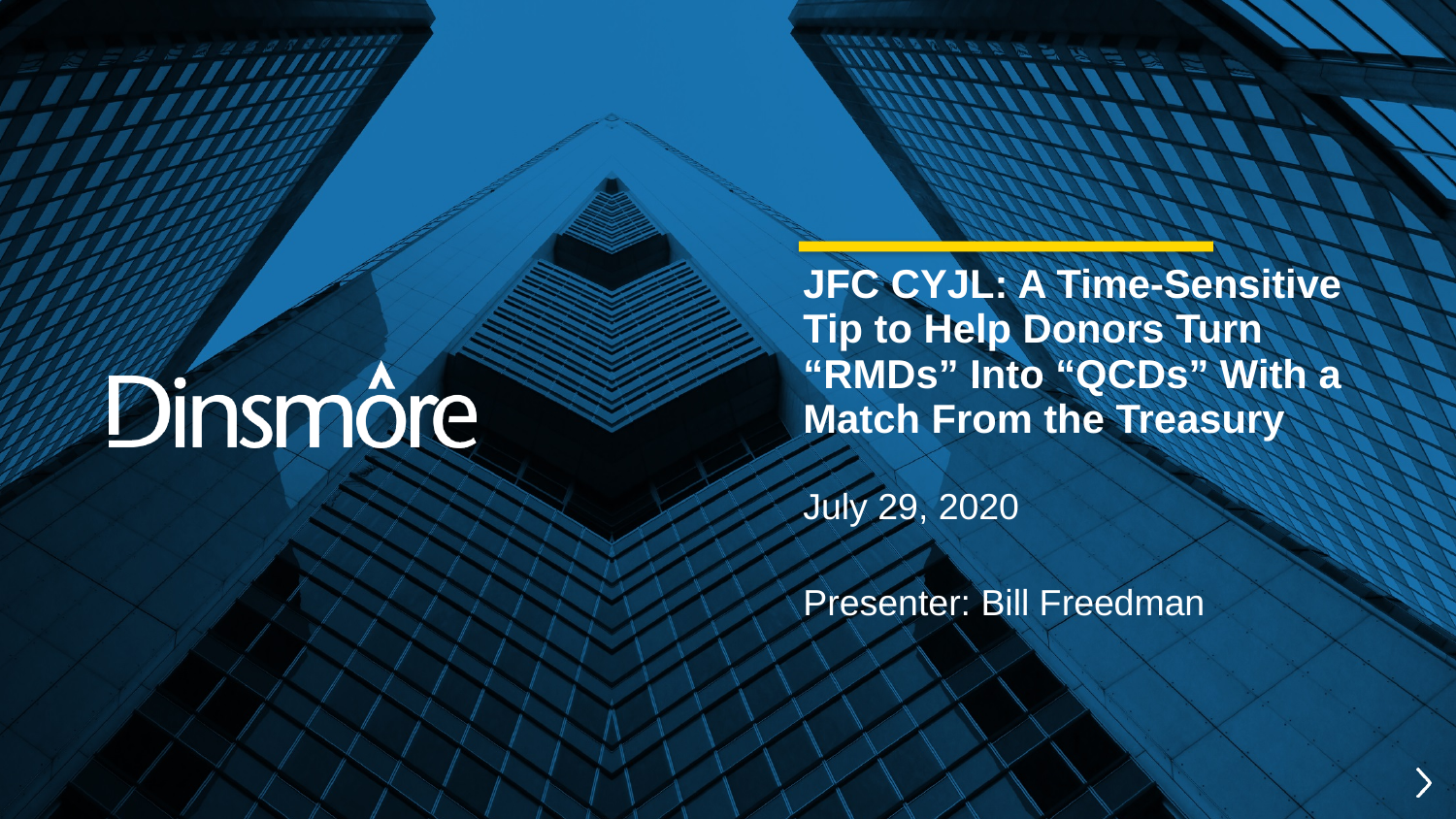

# JFC CYJL: A Time-Sensitive Tip to Help Donors Turn “RMDs” Into “QCDs” With a Match From the Treasury
July 29, 2020

Presenter: Bill Freedman